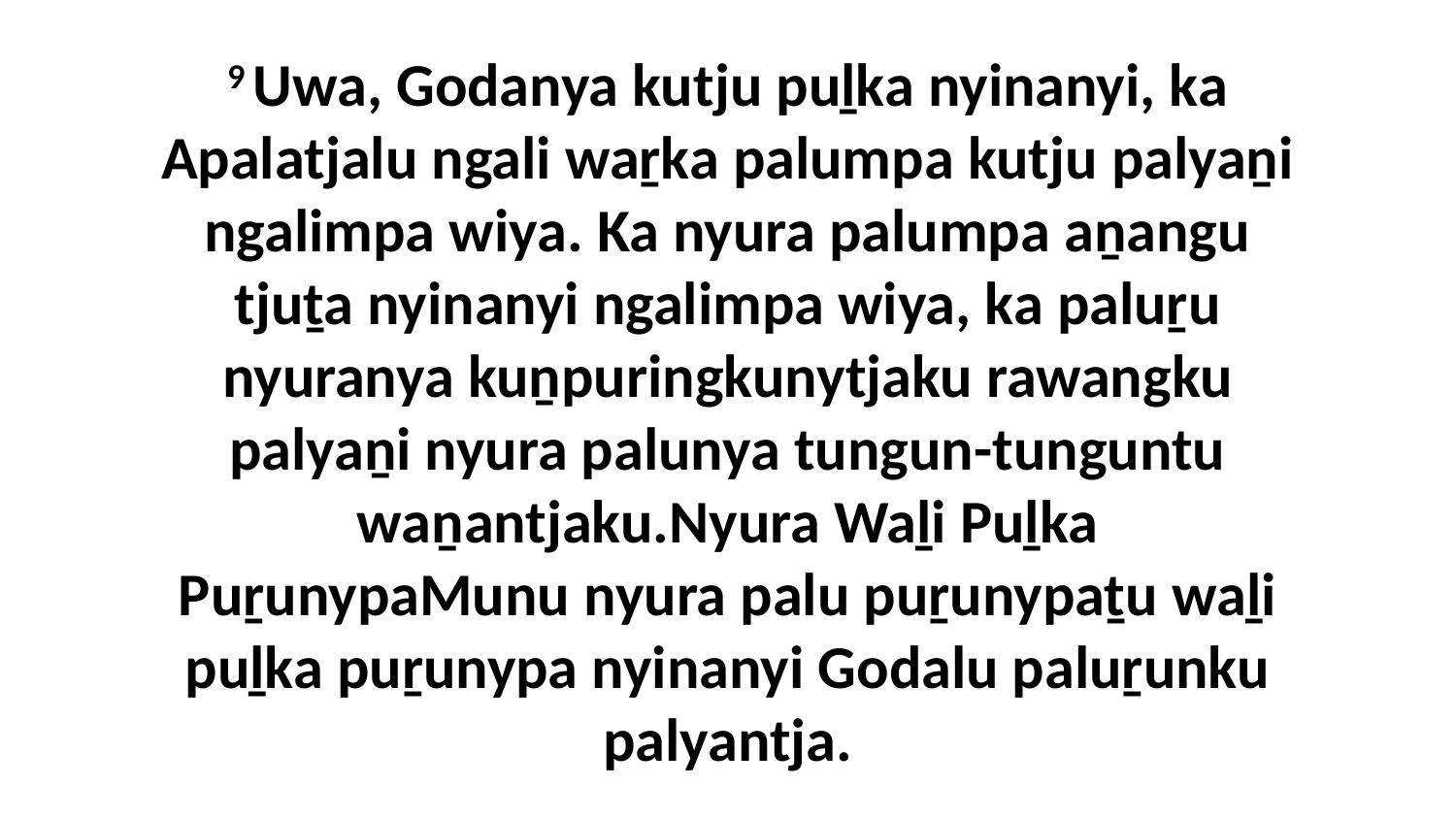

9 Uwa, Godanya kutju puḻka nyinanyi, ka Apalatjalu ngali waṟka palumpa kutju palyaṉi ngalimpa wiya. Ka nyura palumpa aṉangu tjuṯa nyinanyi ngalimpa wiya, ka paluṟu nyuranya kuṉpuringkunytjaku rawangku palyaṉi nyura palunya tungun-tunguntu waṉantjaku.Nyura Waḻi Puḻka PuṟunypaMunu nyura palu puṟunypaṯu waḻi puḻka puṟunypa nyinanyi Godalu paluṟunku palyantja.